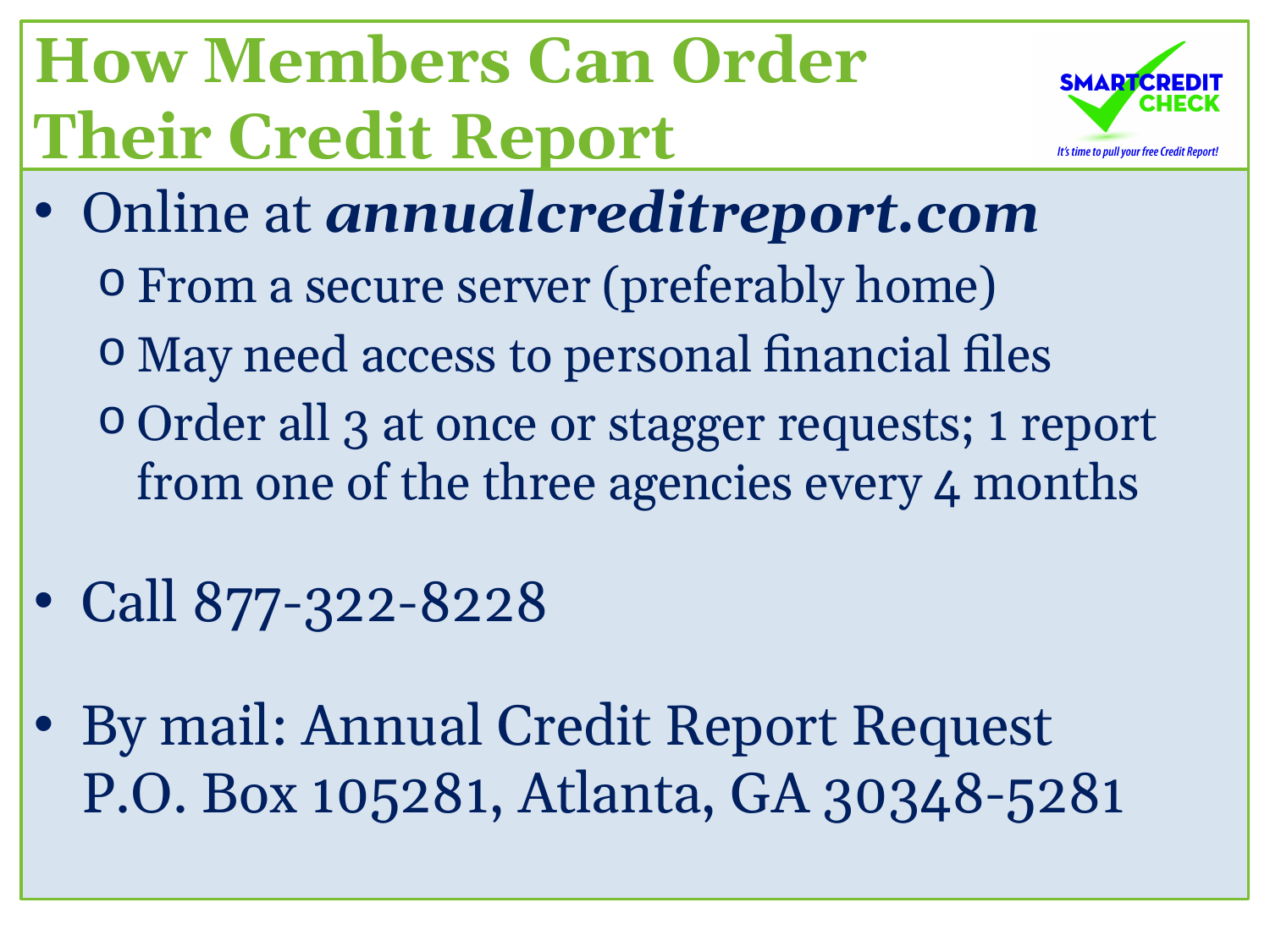

# How Members Can Order Their Credit Report
Online at annualcreditreport.com
From a secure server (preferably home)
May need access to personal financial files
Order all 3 at once or stagger requests; 1 report from one of the three agencies every 4 months

Call 877-322-8228

By mail: Annual Credit Report Request      P.O. Box 105281, Atlanta, GA 30348-5281